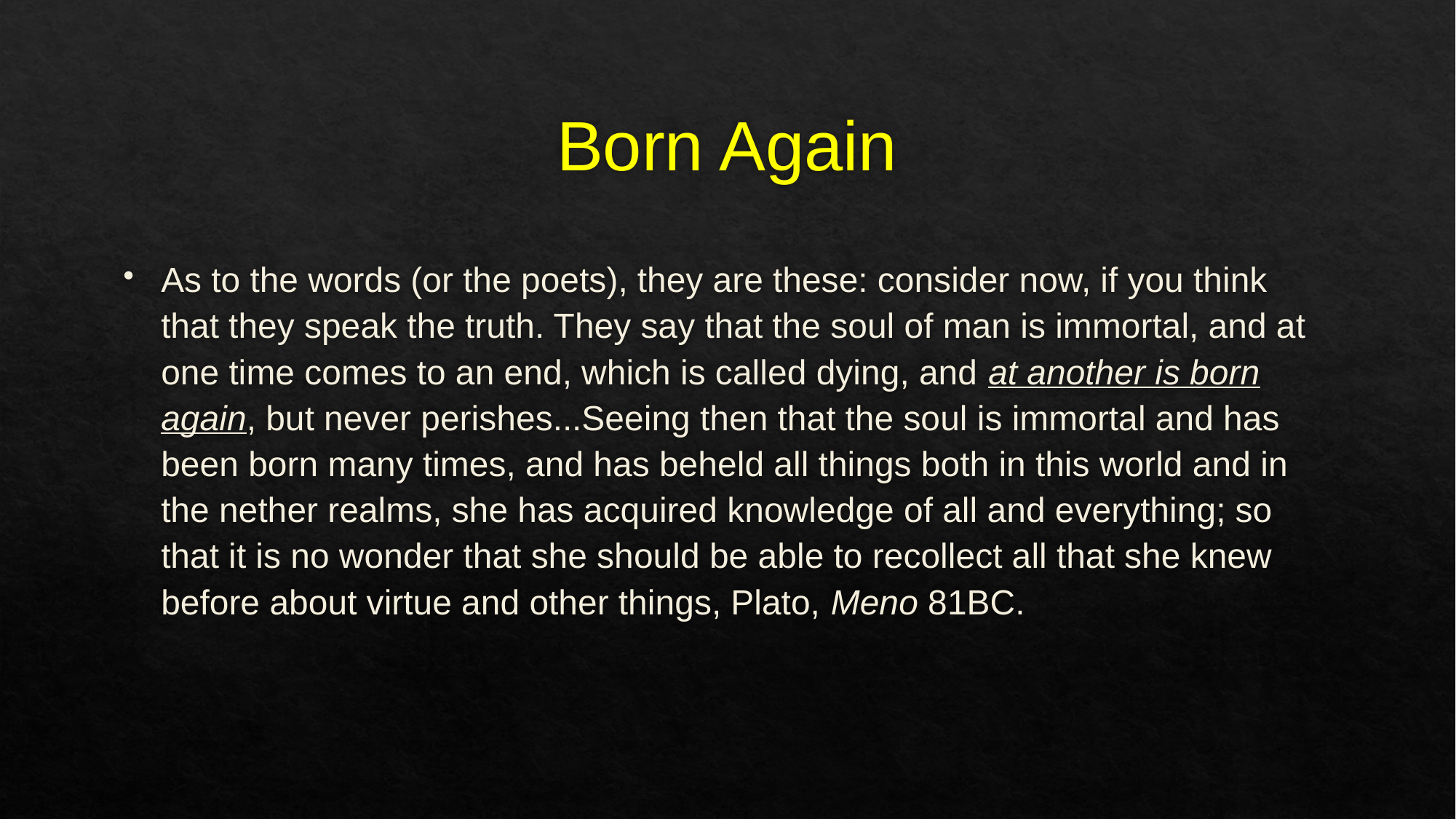

# Born Again
As to the words (or the poets), they are these: consider now, if you think that they speak the truth. They say that the soul of man is immortal, and at one time comes to an end, which is called dying, and at another is born again, but never perishes...Seeing then that the soul is immortal and has been born many times, and has beheld all things both in this world and in the nether realms, she has acquired knowledge of all and everything; so that it is no wonder that she should be able to recollect all that she knew before about virtue and other things, Plato, Meno 81BC.